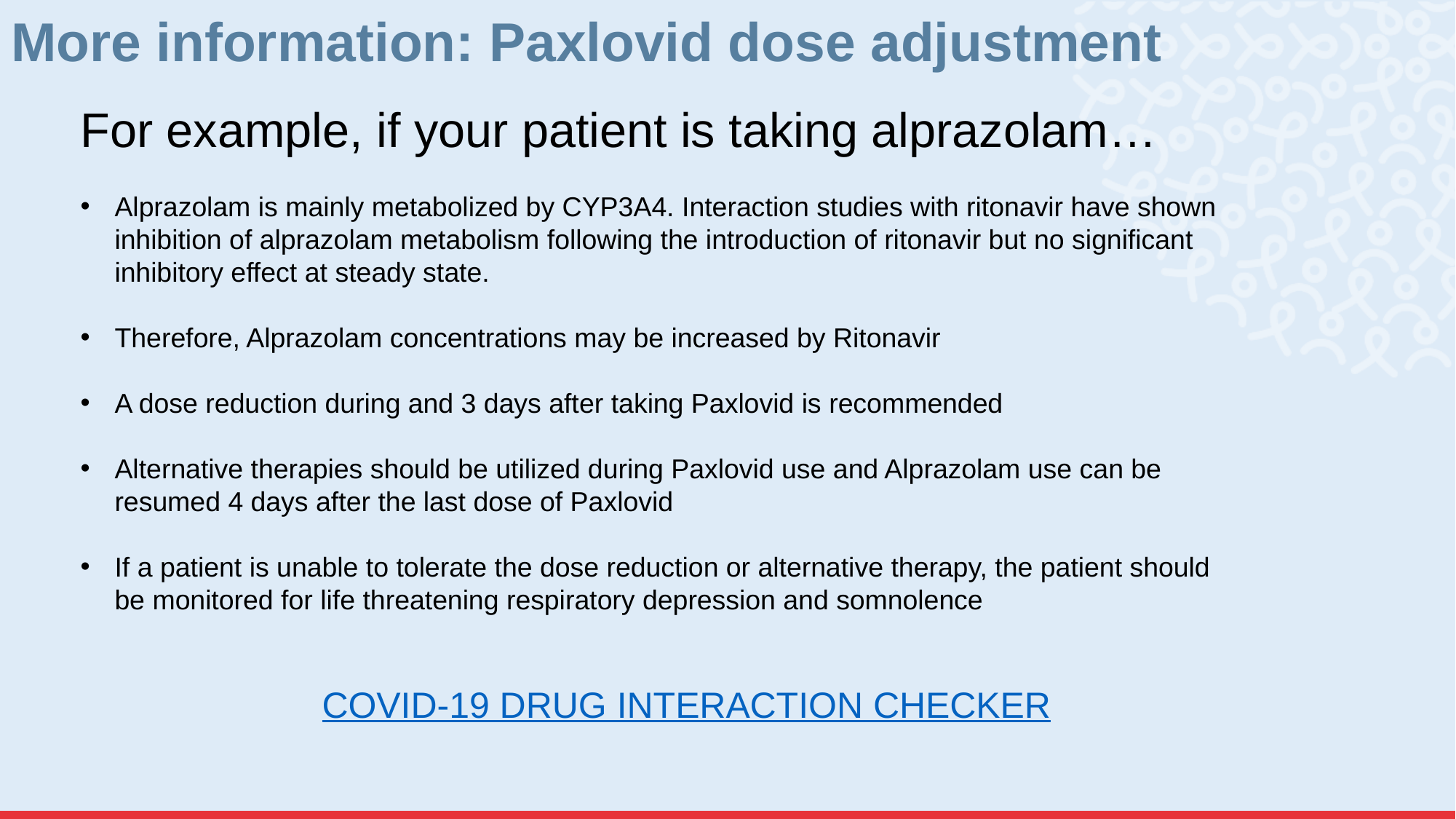

# More information: Paxlovid dose adjustment
For example, if your patient is taking alprazolam…

Alprazolam is mainly metabolized by CYP3A4. Interaction studies with ritonavir have shown inhibition of alprazolam metabolism following the introduction of ritonavir but no significant inhibitory effect at steady state.

Therefore, Alprazolam concentrations may be increased by Ritonavir

A dose reduction during and 3 days after taking Paxlovid is recommended

Alternative therapies should be utilized during Paxlovid use and Alprazolam use can be resumed 4 days after the last dose of Paxlovid

If a patient is unable to tolerate the dose reduction or alternative therapy, the patient should be monitored for life threatening respiratory depression and somnolence
COVID-19 DRUG INTERACTION CHECKER